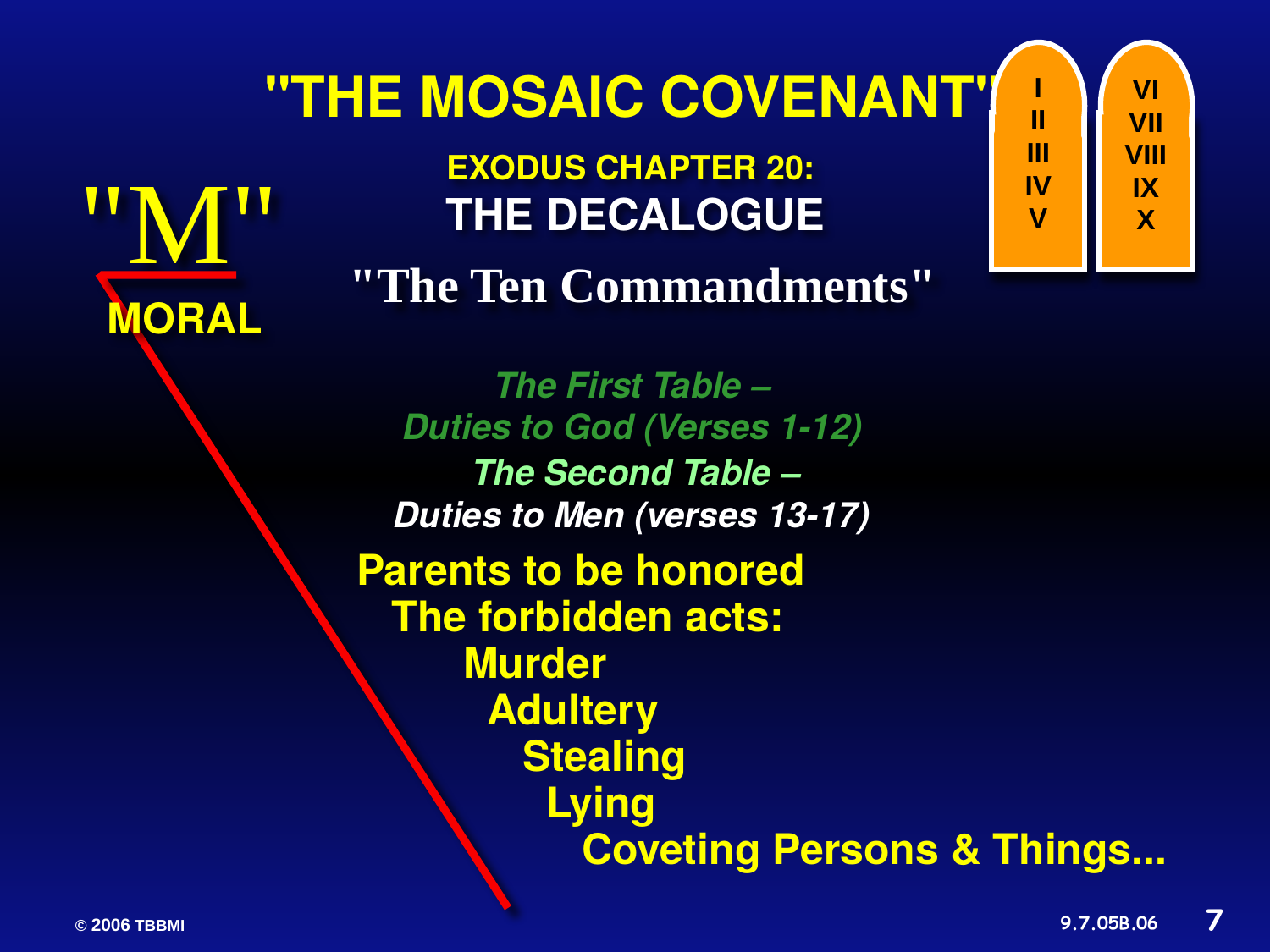

I
II
III
IV
V
VI
VII
VIII
IX
X

"THE MOSAIC COVENANT"

EXODUS CHAPTER 20:
THE DECALOGUE
"M"

"The Ten Commandments"

MORAL

 The First Table –
Duties to God (Verses 1-12)
  The Second Table –
Duties to Men (verses 13-17)

Parents to be honored
   The forbidden acts:
         Murder
           Adultery
              Stealing
                Lying
                   Coveting Persons & Things...

7

06